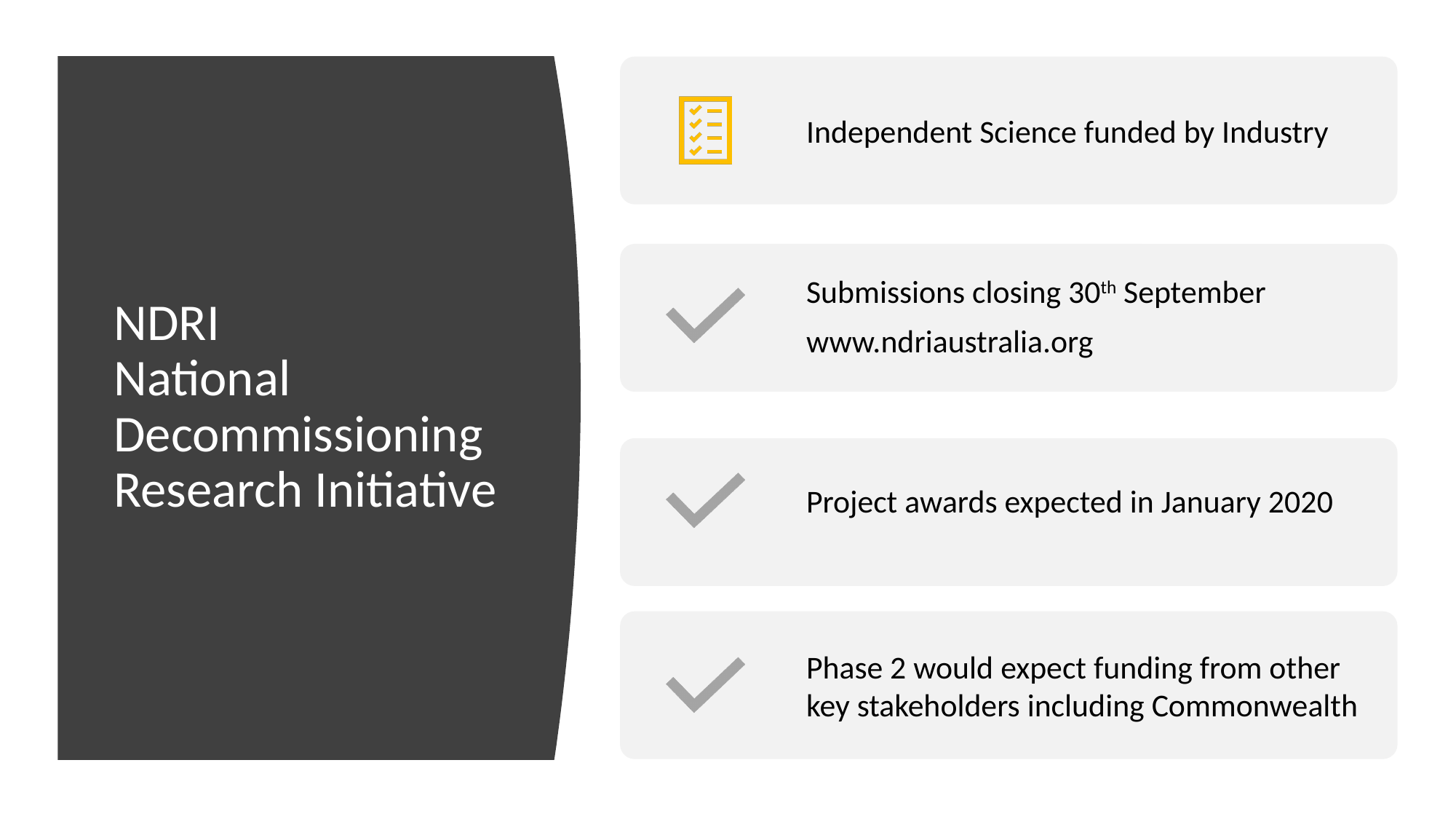

Independent Science funded by Industry
Submissions closing 30th September
www.ndriaustralia.org
Project awards expected in January 2020
Phase 2 would expect funding from other key stakeholders including Commonwealth

# NDRI National Decommissioning Research Initiative